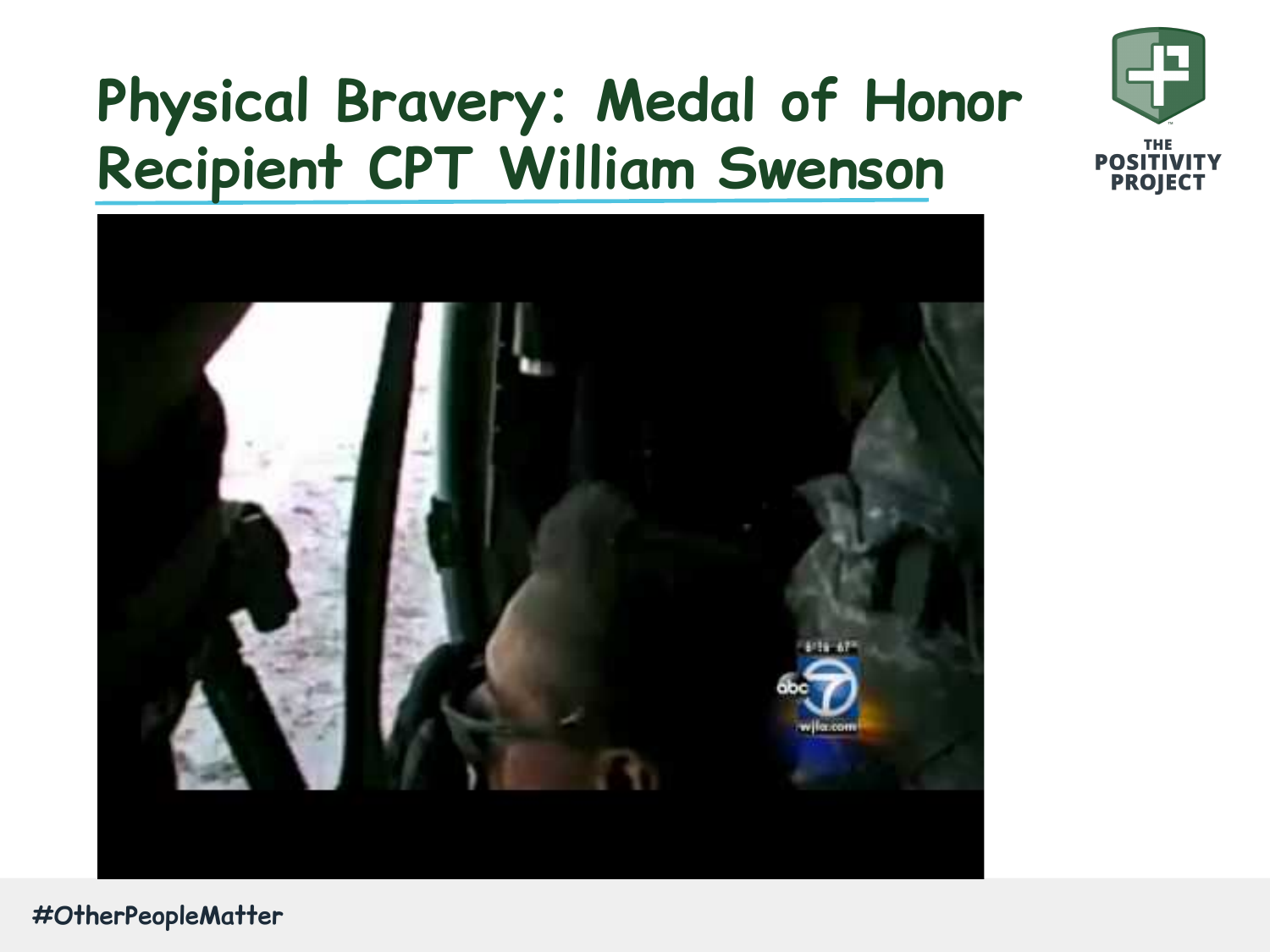

# Physical Bravery: Medal of Honor Recipient CPT William Swenson